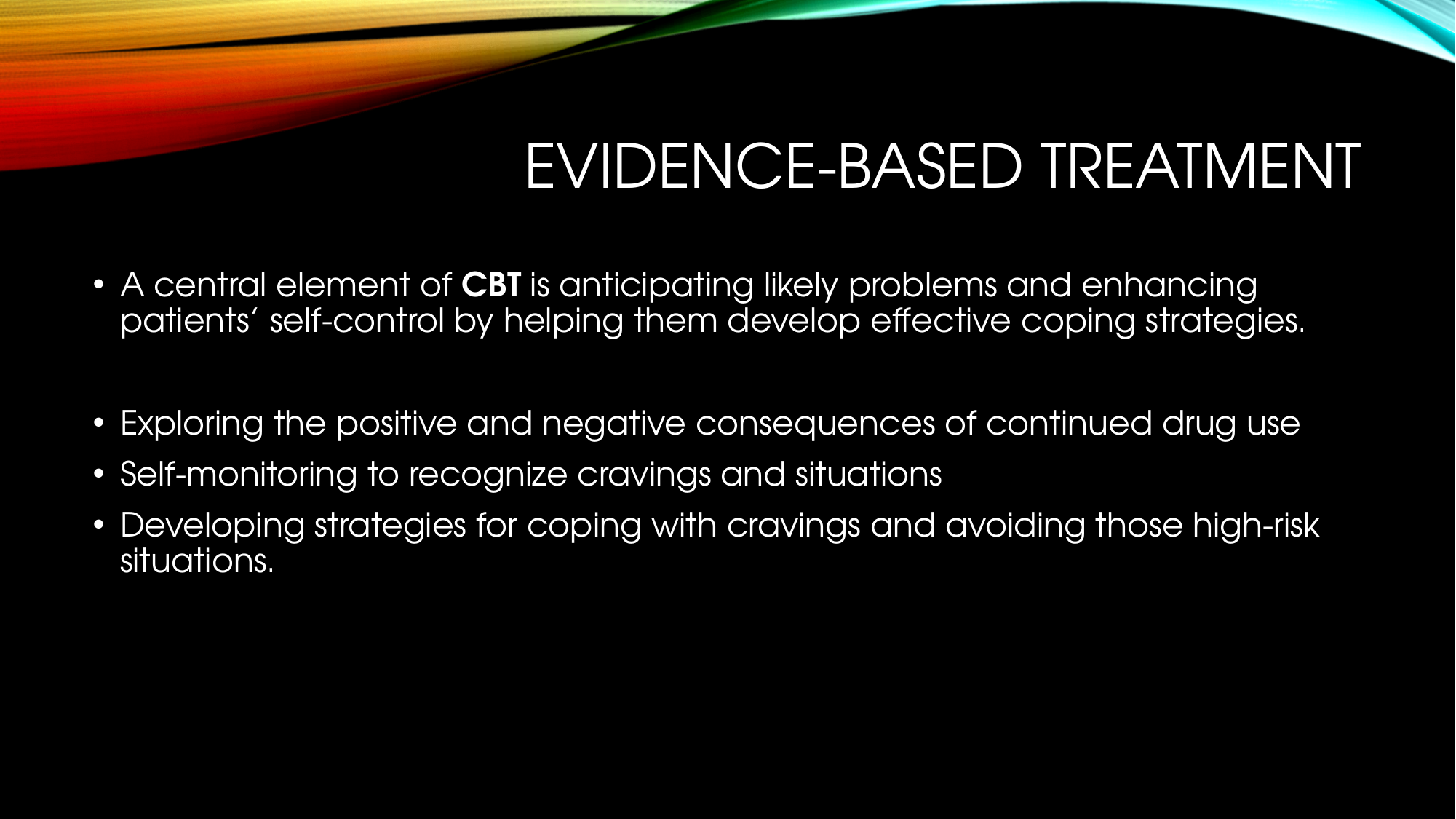

# Evidence-based treatment
A central element of CBT is anticipating likely problems and enhancing patients’ self-control by helping them develop effective coping strategies.

Exploring the positive and negative consequences of continued drug use
Self-monitoring to recognize cravings and situations
Developing strategies for coping with cravings and avoiding those high-risk situations.